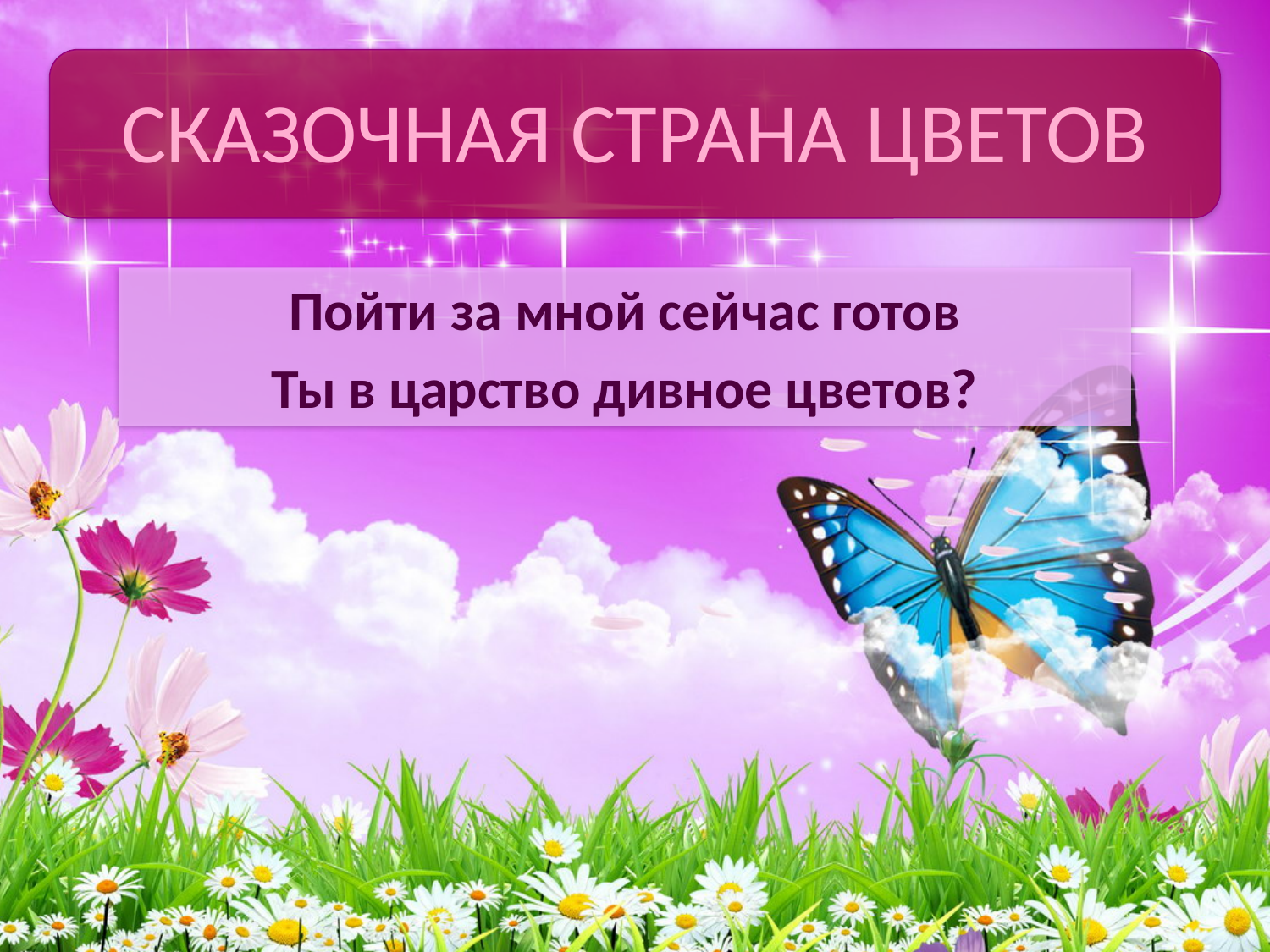

# СКАЗОЧНАЯ СТРАНА ЦВЕТОВ

Пойти за мной сейчас готов
Ты в царство дивное цветов?